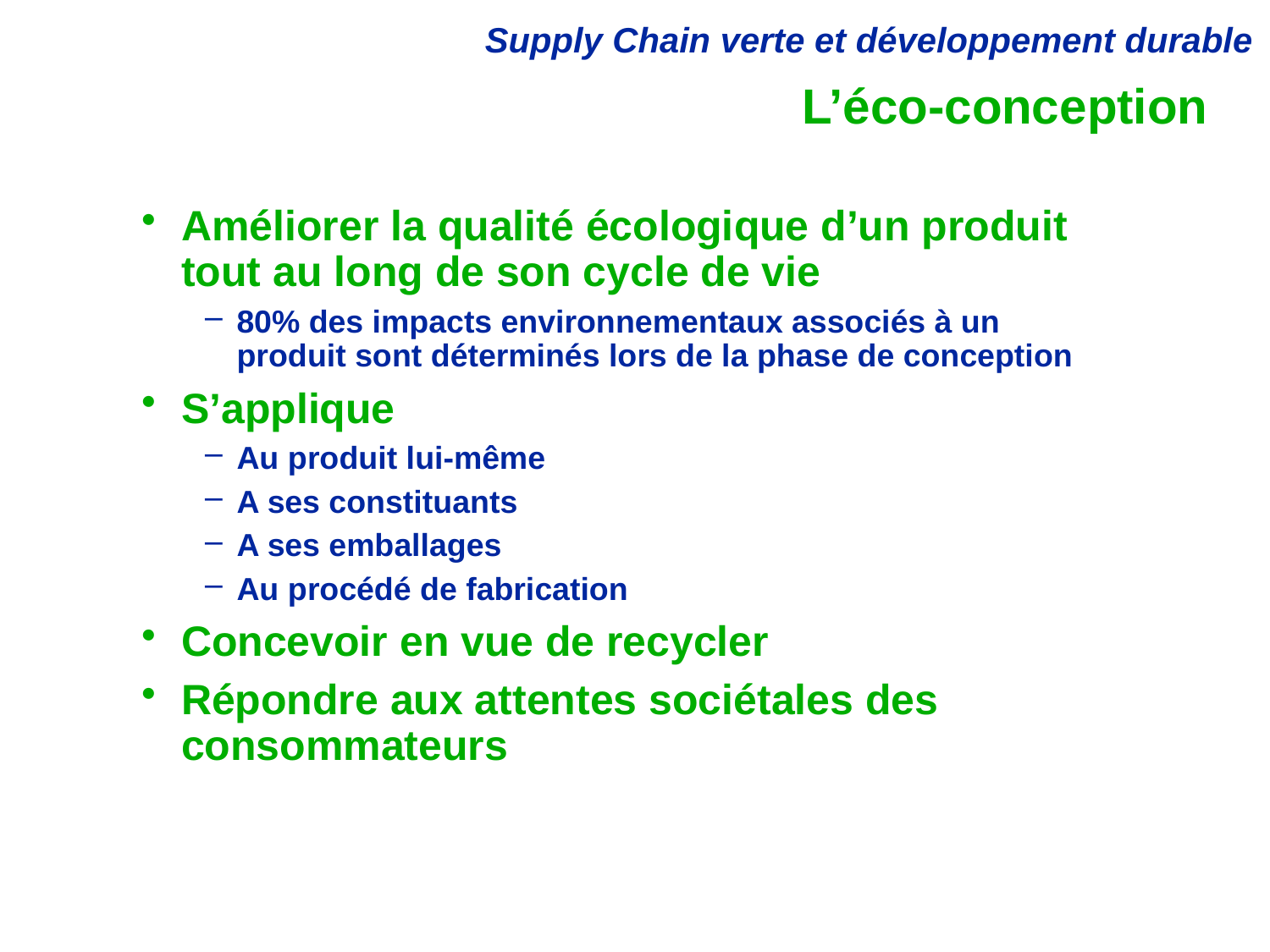

# L’éco-conception
Améliorer la qualité écologique d’un produit tout au long de son cycle de vie
80% des impacts environnementaux associés à un produit sont déterminés lors de la phase de conception
S’applique
Au produit lui-même
A ses constituants
A ses emballages
Au procédé de fabrication
Concevoir en vue de recycler
Répondre aux attentes sociétales des consommateurs